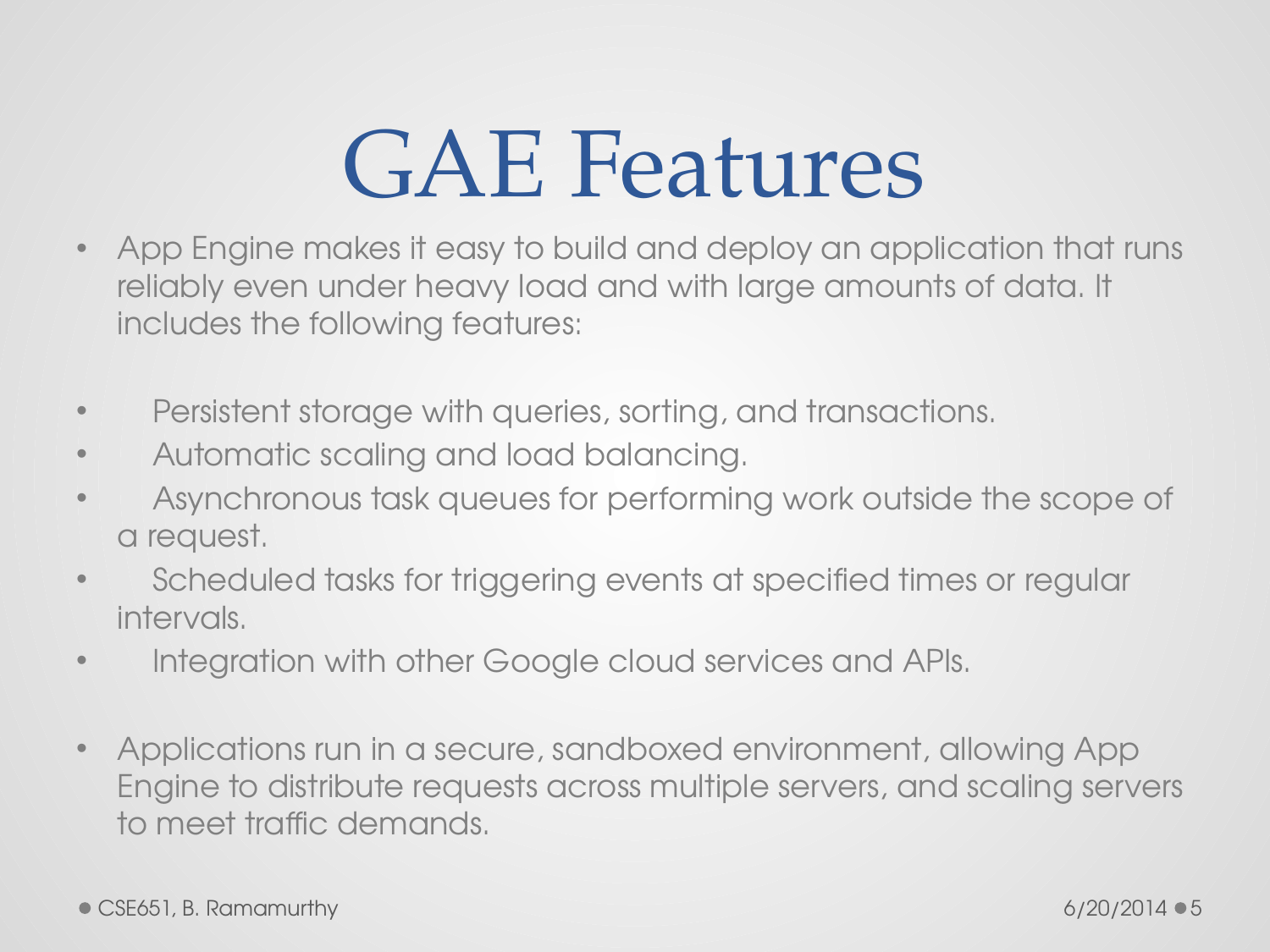

# GAE Features
App Engine makes it easy to build and deploy an application that runs reliably even under heavy load and with large amounts of data. It includes the following features:

    Persistent storage with queries, sorting, and transactions.
    Automatic scaling and load balancing.
    Asynchronous task queues for performing work outside the scope of a request.
    Scheduled tasks for triggering events at specified times or regular intervals.
    Integration with other Google cloud services and APIs.

Applications run in a secure, sandboxed environment, allowing App Engine to distribute requests across multiple servers, and scaling servers to meet traffic demands.
CSE651, B. Ramamurthy
6/20/2014
5